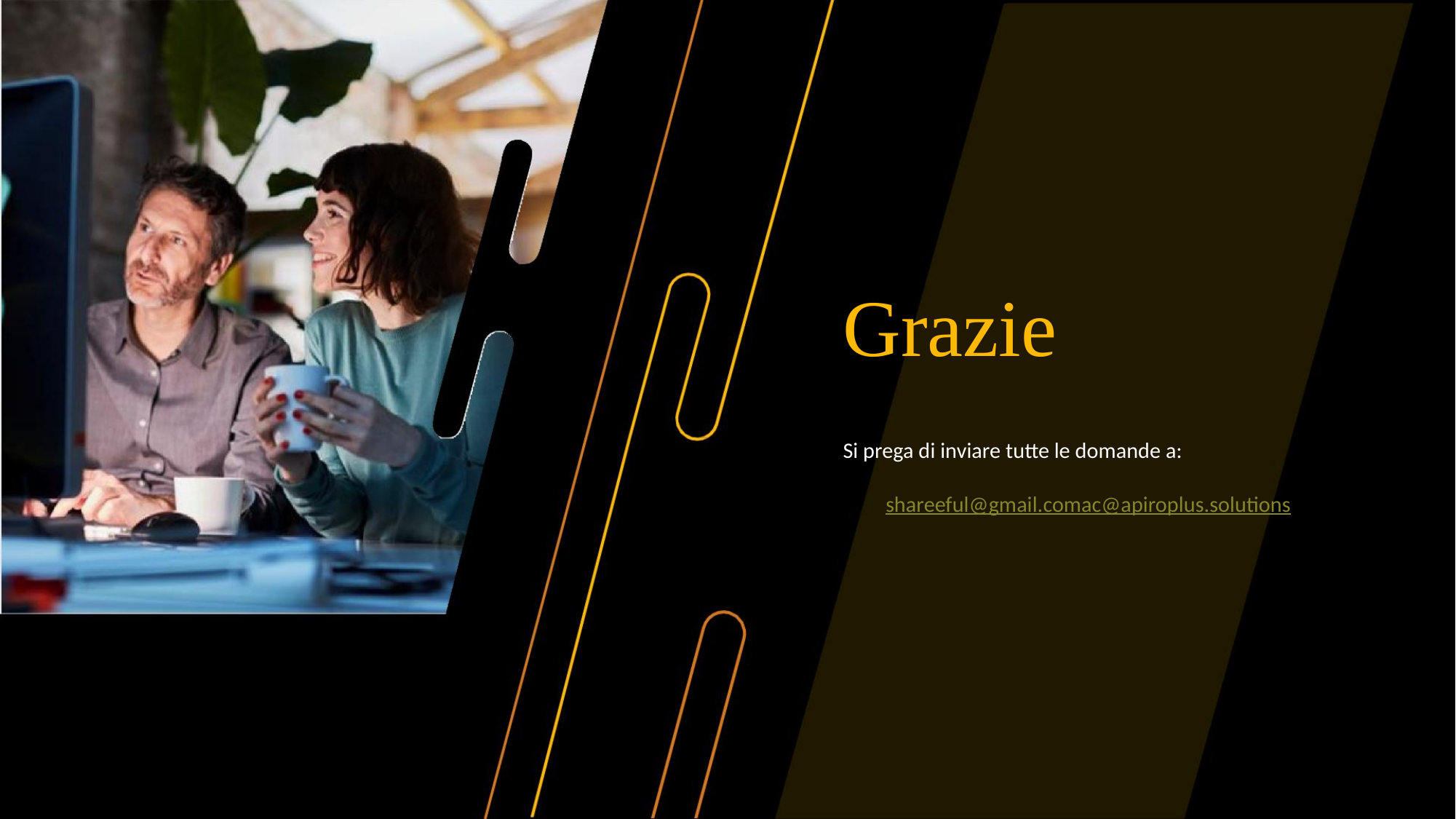

Grazie
Si prega di inviare tutte le domande a:
shareeful@gmail.comac@apiroplus.solutions